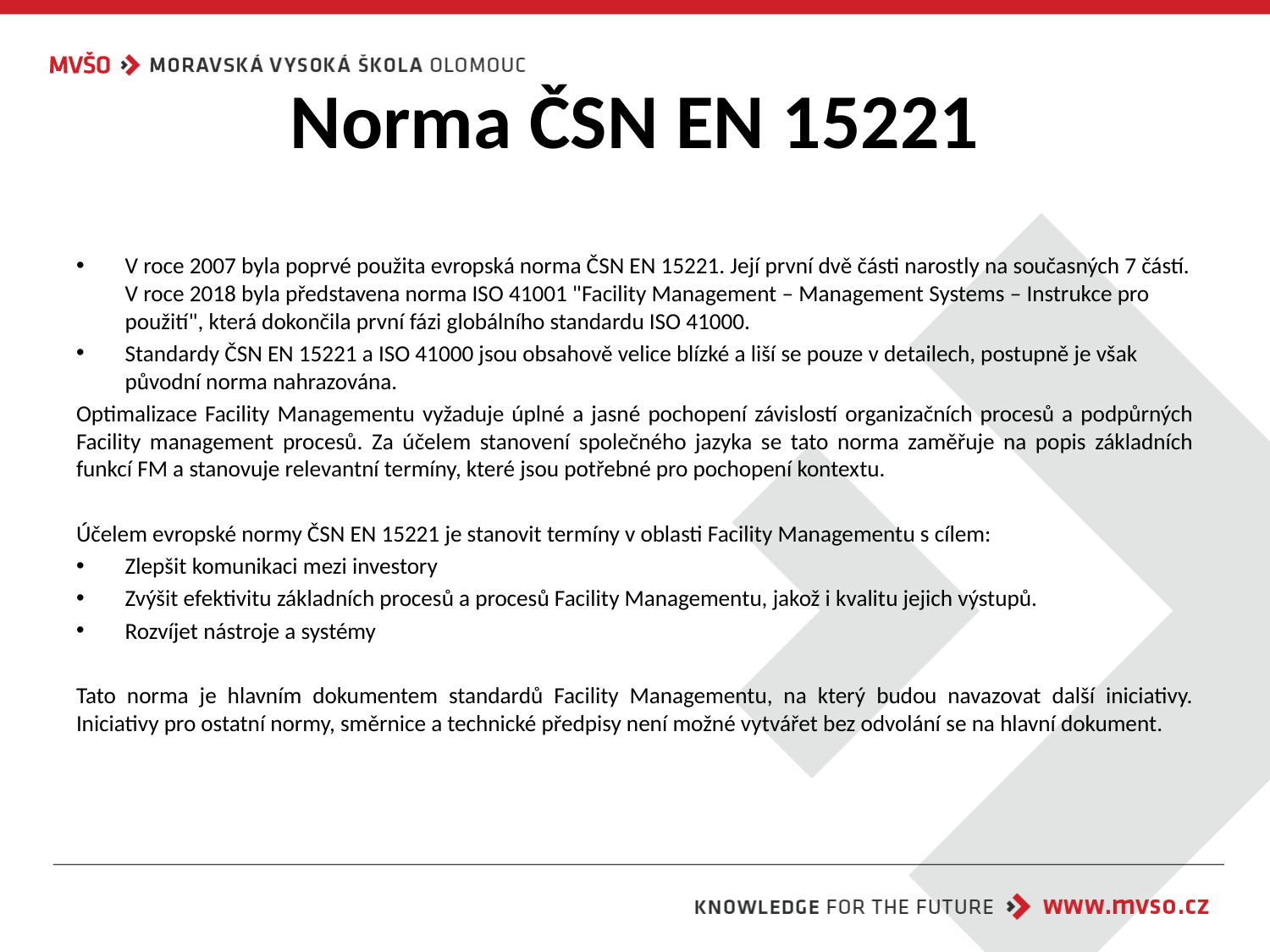

# Norma ČSN EN 15221
V roce 2007 byla poprvé použita evropská norma ČSN EN 15221. Její první dvě části narostly na současných 7 částí. V roce 2018 byla představena norma ISO 41001 "Facility Management – Management Systems – Instrukce pro použití", která dokončila první fázi globálního standardu ISO 41000.
Standardy ČSN EN 15221 a ISO 41000 jsou obsahově velice blízké a liší se pouze v detailech, postupně je však původní norma nahrazována.
Optimalizace Facility Managementu vyžaduje úplné a jasné pochopení závislostí organizačních procesů a podpůrných Facility management procesů. Za účelem stanovení společného jazyka se tato norma zaměřuje na popis základních funkcí FM a stanovuje relevantní termíny, které jsou potřebné pro pochopení kontextu.

Účelem evropské normy ČSN EN 15221 je stanovit termíny v oblasti Facility Managementu s cílem:
Zlepšit komunikaci mezi investory
Zvýšit efektivitu základních procesů a procesů Facility Managementu, jakož i kvalitu jejich výstupů.
Rozvíjet nástroje a systémy

Tato norma je hlavním dokumentem standardů Facility Managementu, na který budou navazovat další iniciativy. Iniciativy pro ostatní normy, směrnice a technické předpisy není možné vytvářet bez odvolání se na hlavní dokument.